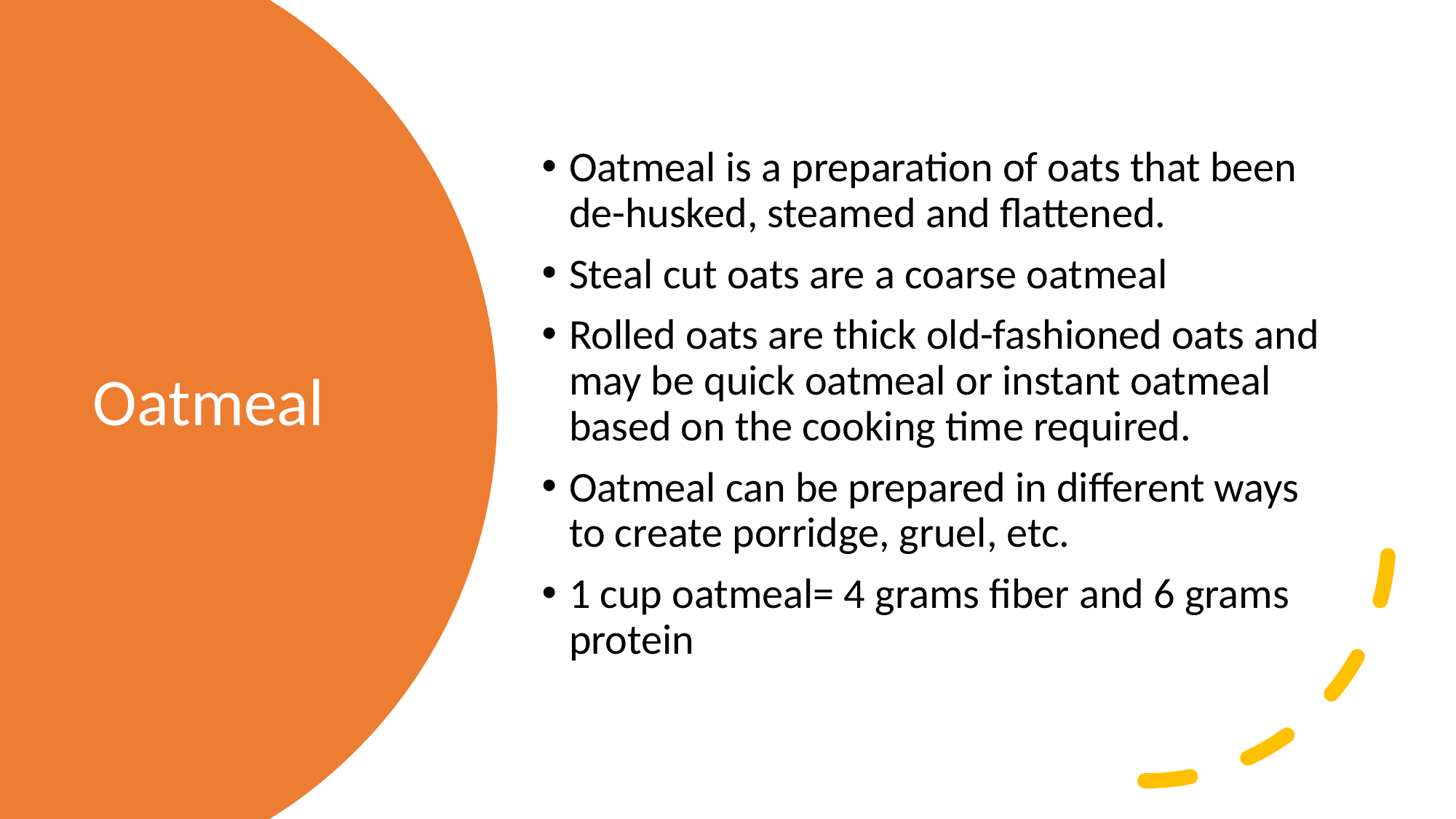

Oatmeal is a preparation of oats that been de-husked, steamed and flattened.
Steal cut oats are a coarse oatmeal
Rolled oats are thick old-fashioned oats and may be quick oatmeal or instant oatmeal based on the cooking time required.
Oatmeal can be prepared in different ways to create porridge, gruel, etc.
1 cup oatmeal= 4 grams fiber and 6 grams protein
# Oatmeal